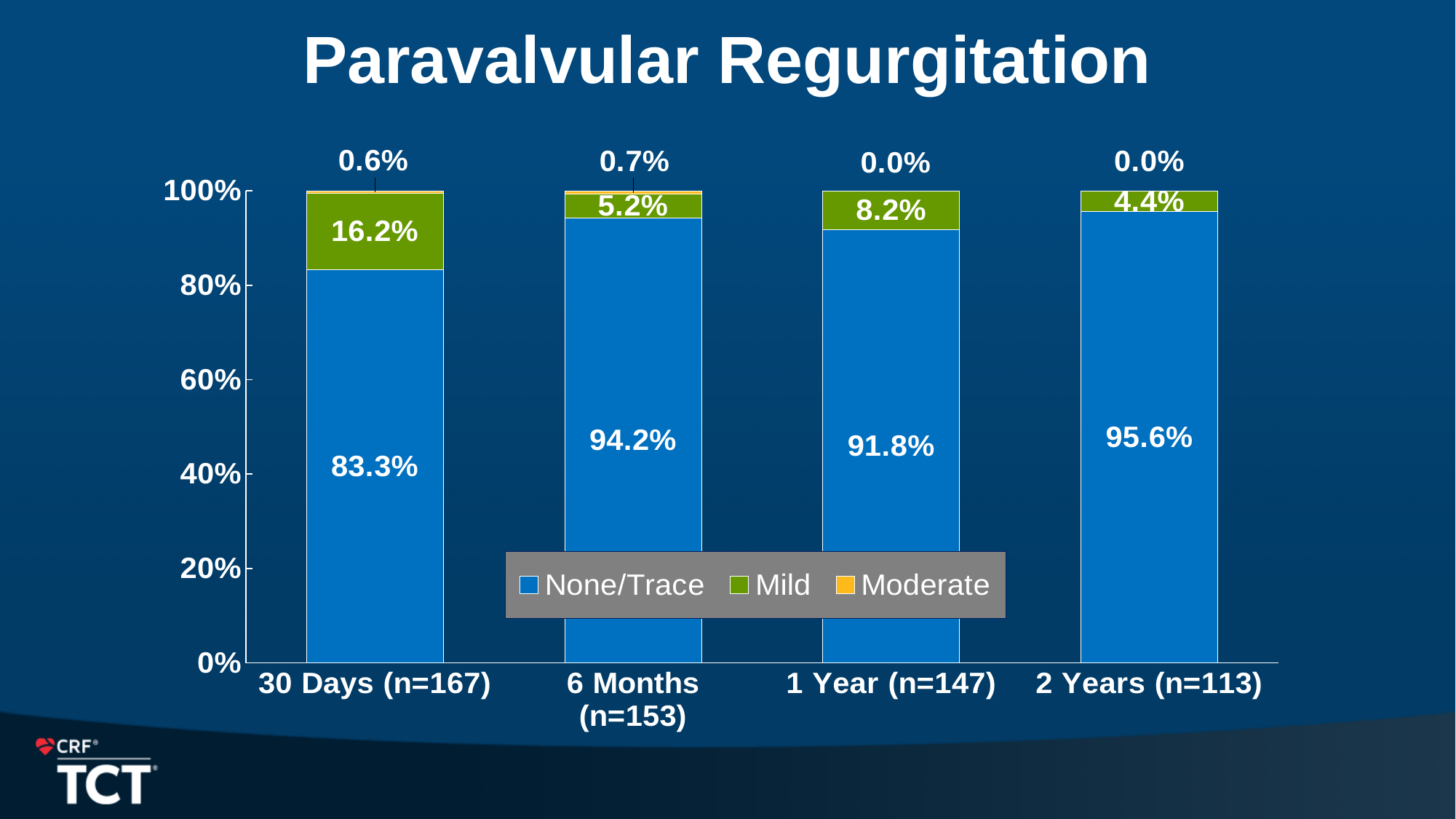

# Paravalvular Regurgitation

### Chart

| Category | None/Trace | Mild | Moderate |
|---|---|---|---|
| 30 Days (n=167) | 0.833 | 0.162 | 0.006 |
| 6 Months (n=153) | 0.942 | 0.052 | 0.007 |
| 1 Year (n=147) | 0.918 | 0.082 | 0.0 |
| 2 Years (n=113) | 0.956 | 0.044 | 0.0 |